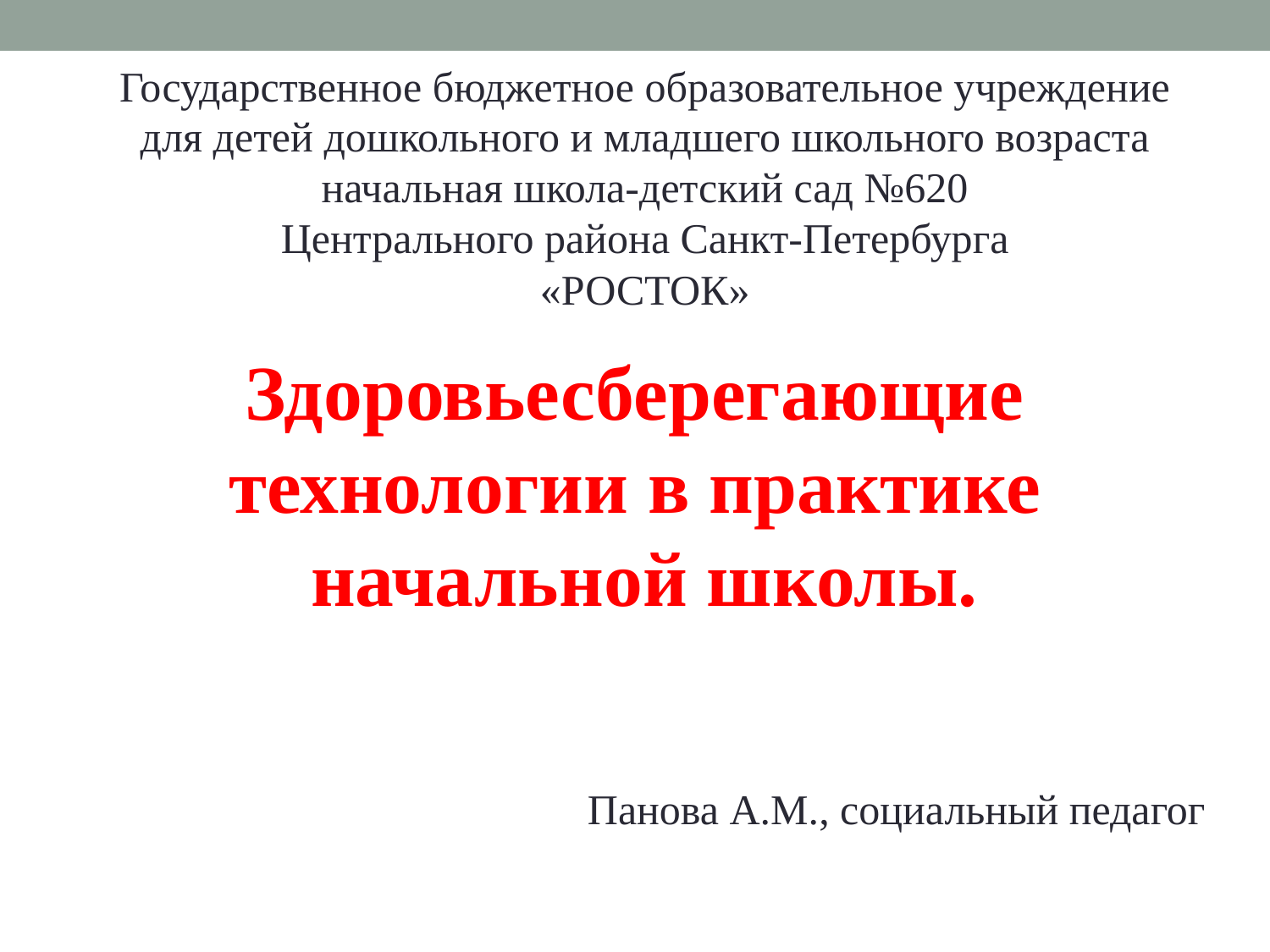

Государственное бюджетное образовательное учреждение
для детей дошкольного и младшего школьного возраста
начальная школа-детский сад №620
Центрального района Санкт-Петербурга
«РОСТОК»
Здоровьесберегающие технологии в практике
 начальной школы.
Панова А.М., социальный педагог